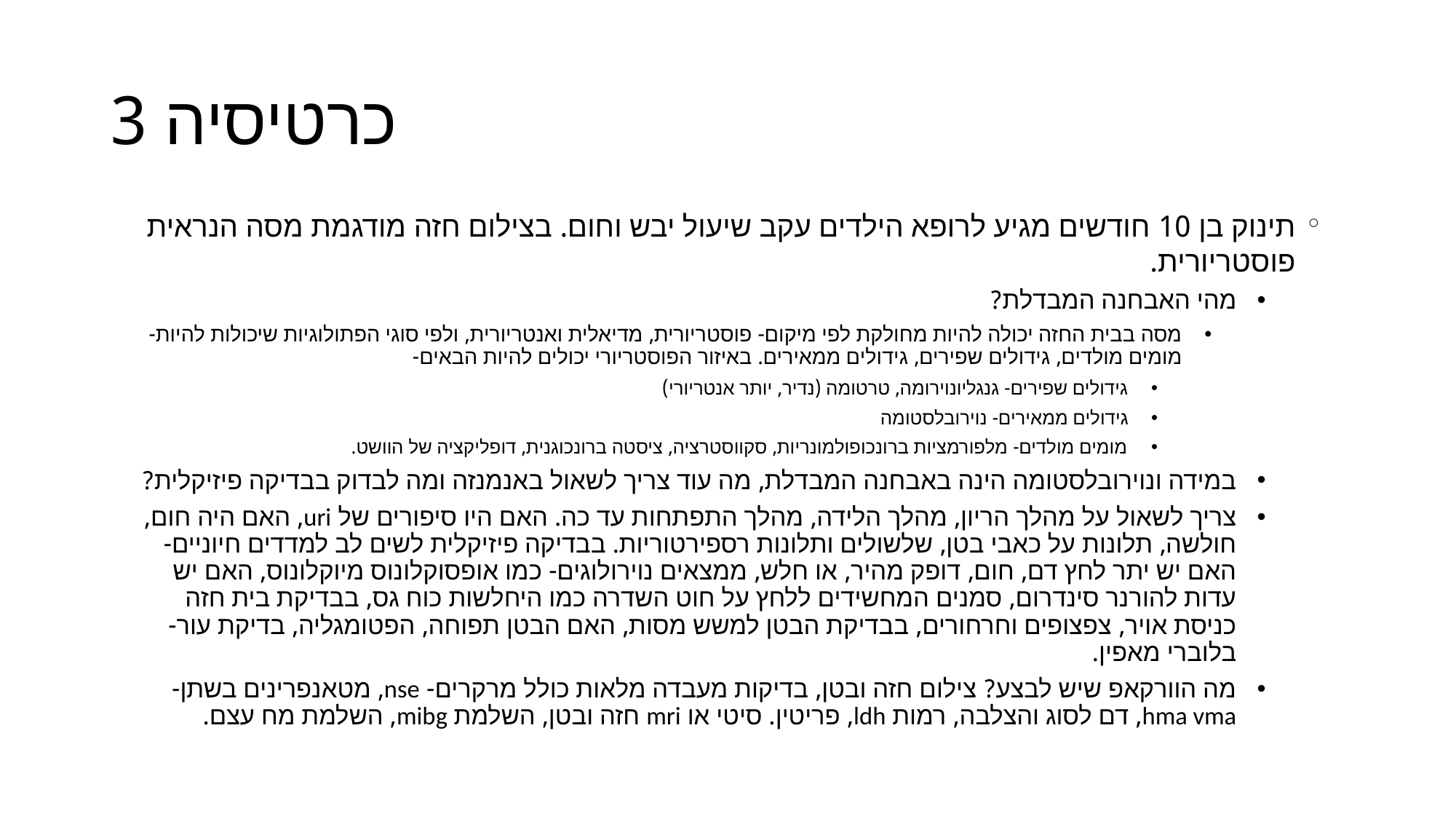

# כרטיסיה 3
תינוק בן 10 חודשים מגיע לרופא הילדים עקב שיעול יבש וחום. בצילום חזה מודגמת מסה הנראית פוסטריורית.
מהי האבחנה המבדלת?
מסה בבית החזה יכולה להיות מחולקת לפי מיקום- פוסטריורית, מדיאלית ואנטריורית, ולפי סוגי הפתולוגיות שיכולות להיות- מומים מולדים, גידולים שפירים, גידולים ממאירים. באיזור הפוסטריורי יכולים להיות הבאים-
גידולים שפירים- גנגליונוירומה, טרטומה (נדיר, יותר אנטריורי)
גידולים ממאירים- נוירובלסטומה
מומים מולדים- מלפורמציות ברונכופולמונריות, סקווסטרציה, ציסטה ברונכוגנית, דופליקציה של הוושט.
במידה ונוירובלסטומה הינה באבחנה המבדלת, מה עוד צריך לשאול באנמנזה ומה לבדוק בבדיקה פיזיקלית?
צריך לשאול על מהלך הריון, מהלך הלידה, מהלך התפתחות עד כה. האם היו סיפורים של uri, האם היה חום, חולשה, תלונות על כאבי בטן, שלשולים ותלונות רספירטוריות. בבדיקה פיזיקלית לשים לב למדדים חיוניים- האם יש יתר לחץ דם, חום, דופק מהיר, או חלש, ממצאים נוירולוגים- כמו אופסוקלונוס מיוקלונוס, האם יש עדות להורנר סינדרום, סמנים המחשידים ללחץ על חוט השדרה כמו היחלשות כוח גס, בבדיקת בית חזה כניסת אויר, צפצופים וחרחורים, בבדיקת הבטן למשש מסות, האם הבטן תפוחה, הפטומגליה, בדיקת עור- בלוברי מאפין.
מה הוורקאפ שיש לבצע? צילום חזה ובטן, בדיקות מעבדה מלאות כולל מרקרים- nse, מטאנפרינים בשתן- hma vma, דם לסוג והצלבה, רמות ldh, פריטין. סיטי או mri חזה ובטן, השלמת mibg, השלמת מח עצם.